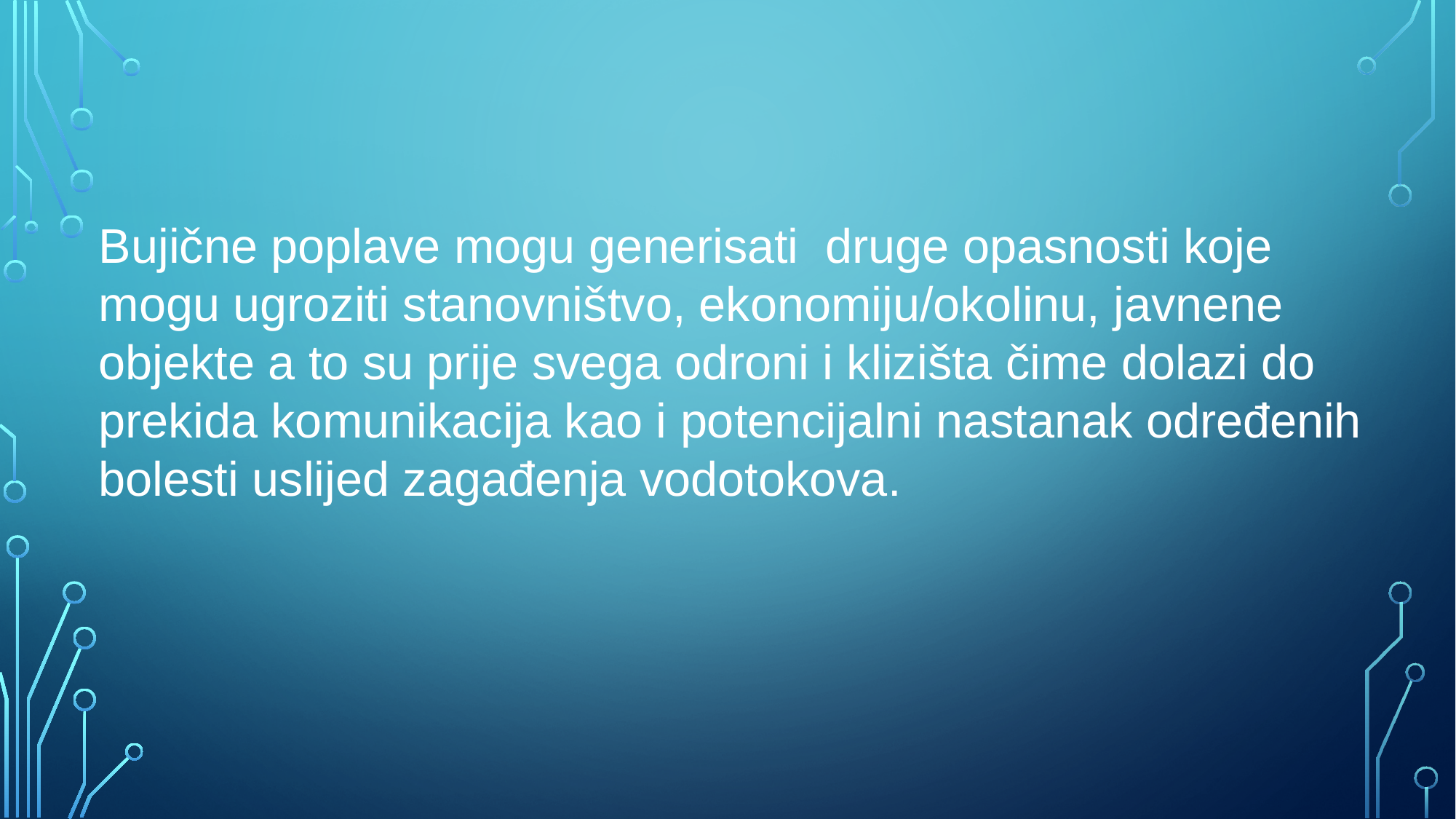

Bujične poplave mogu generisati  druge opasnosti koje mogu ugroziti stanovništvo, ekonomiju/okolinu, javnene objekte a to su prije svega odroni i klizišta čime dolazi do prekida komunikacija kao i potencijalni nastanak određenih bolesti uslijed zagađenja vodotokova.